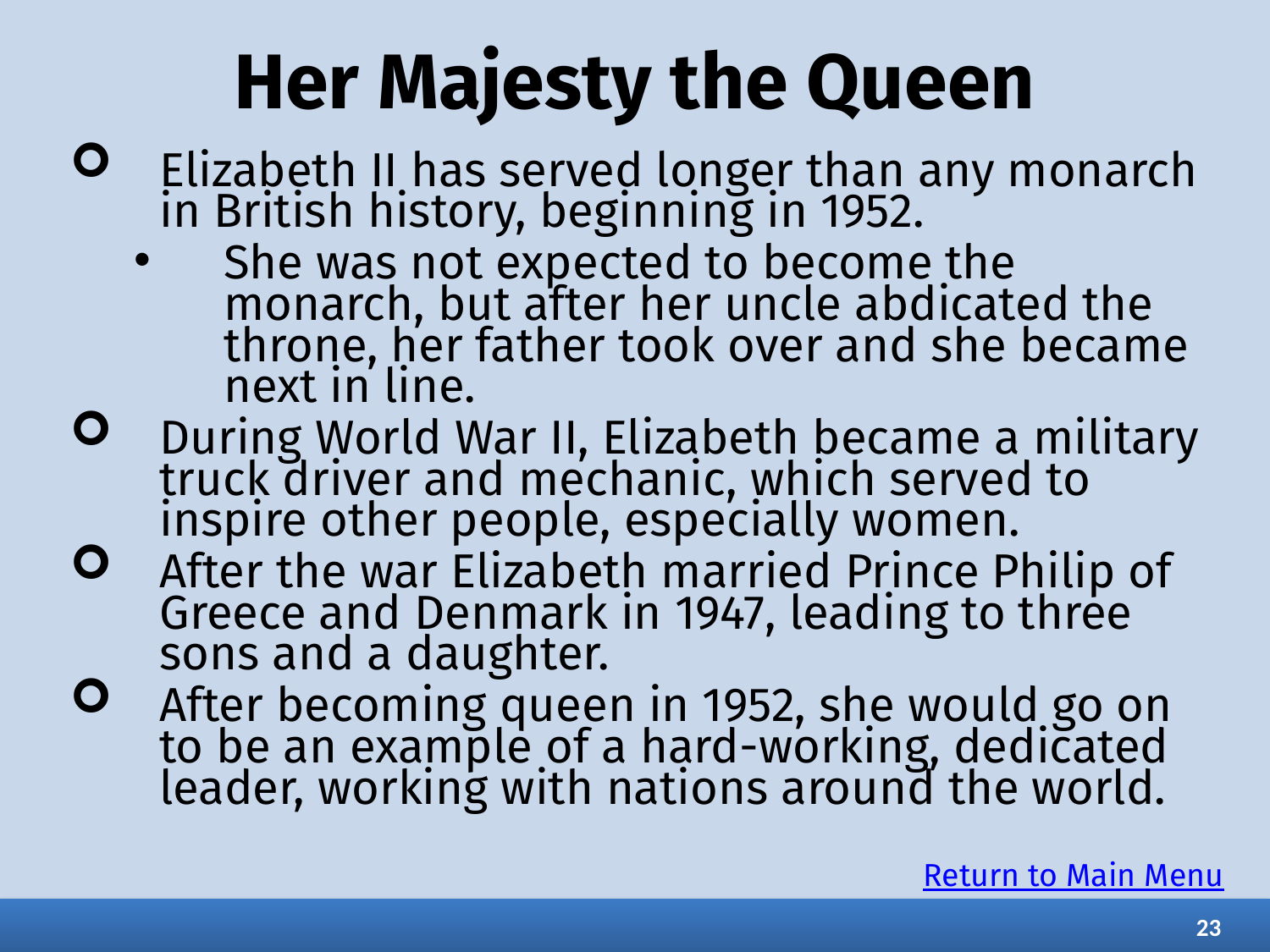

# Her Majesty the Queen
Elizabeth II has served longer than any monarch in British history, beginning in 1952.
She was not expected to become the monarch, but after her uncle abdicated the throne, her father took over and she became next in line.
During World War II, Elizabeth became a military truck driver and mechanic, which served to inspire other people, especially women.
After the war Elizabeth married Prince Philip of Greece and Denmark in 1947, leading to three sons and a daughter.
After becoming queen in 1952, she would go on to be an example of a hard-working, dedicated leader, working with nations around the world.

Return to Main Menu
23